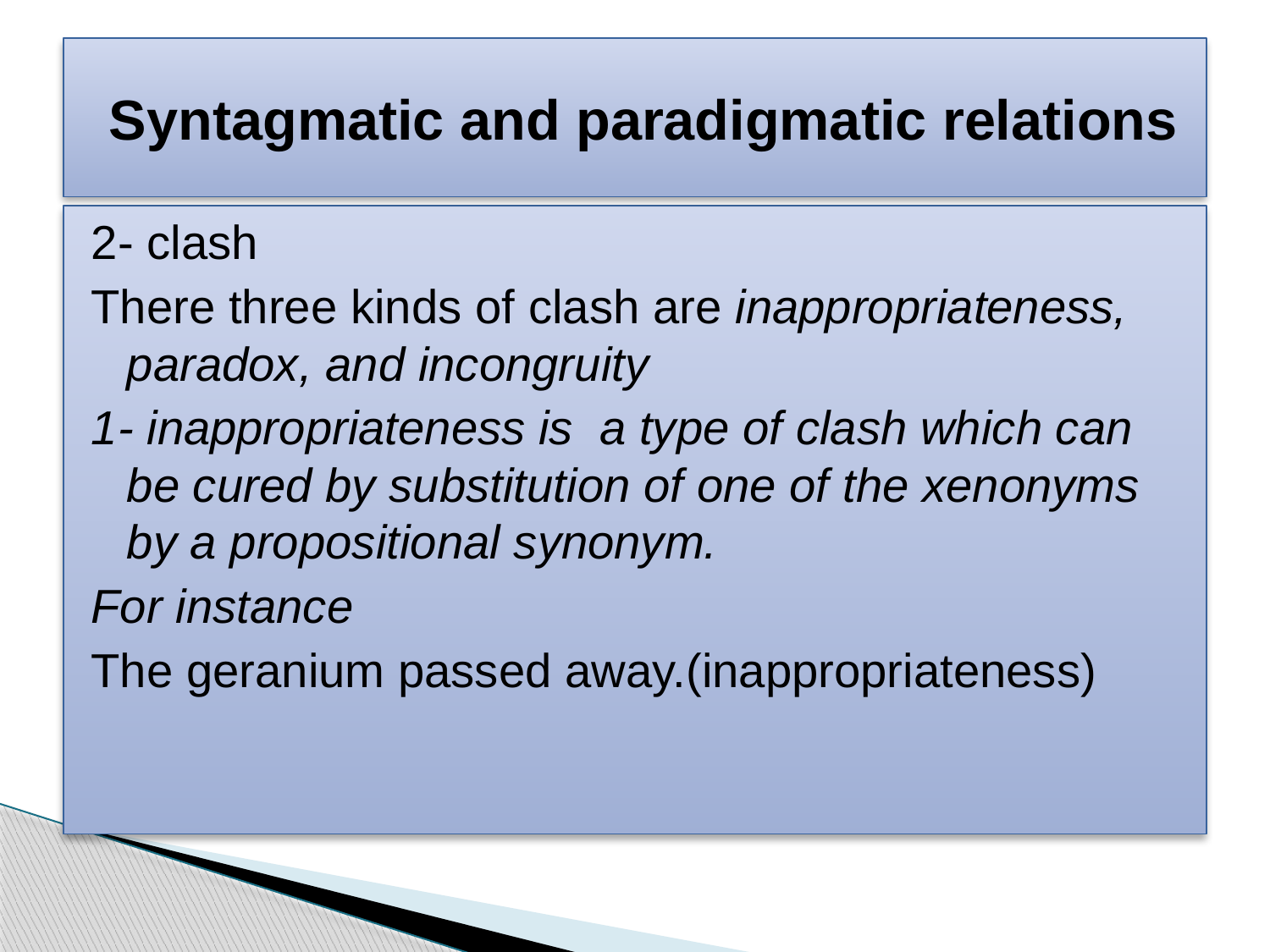

# Syntagmatic and paradigmatic relations
2- clash
There three kinds of clash are inappropriateness, paradox, and incongruity
1- inappropriateness is  a type of clash which can be cured by substitution of one of the xenonyms by a propositional synonym.
For instance
The geranium passed away.(inappropriateness)